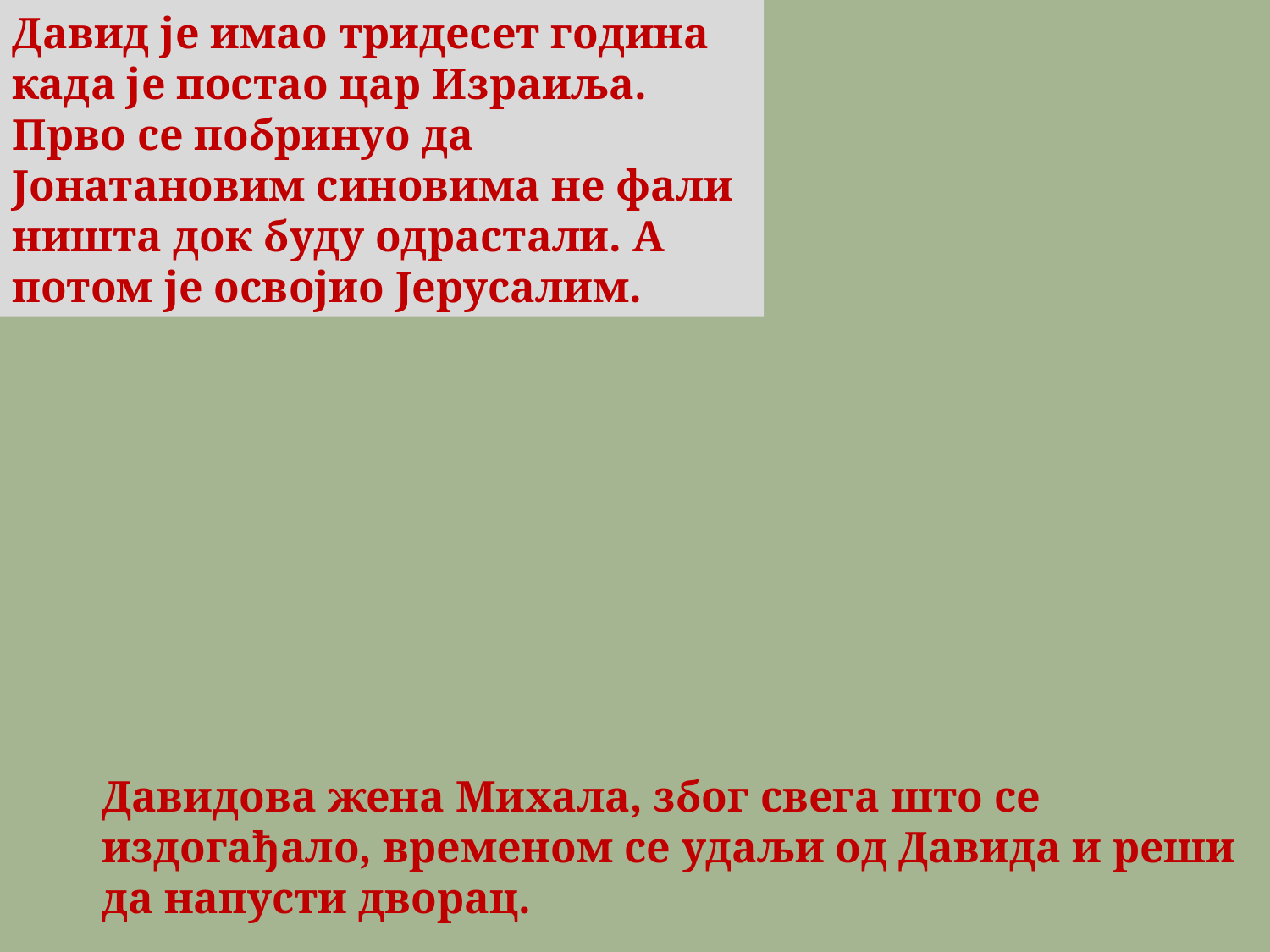

Давид је имао тридесет година када је постао цар Израиља. Прво се побринуо да Јонатановим синовима не фали ништа док буду одрастали. А потом је освојио Јерусалим.
Давидова жена Михала, због свега што се издогађало, временом се удаљи од Давида и реши да напусти дворац.